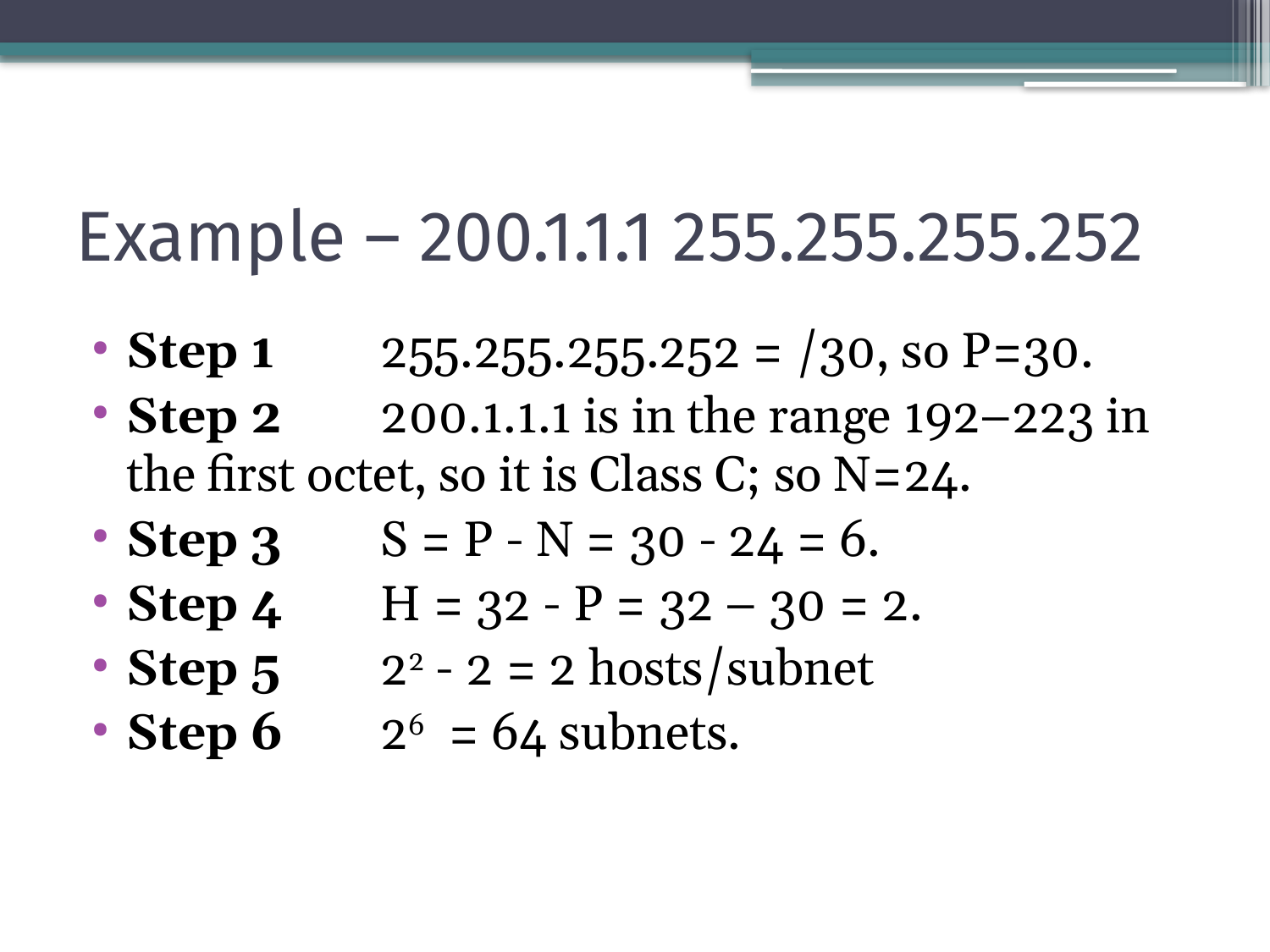

# Example – 200.1.1.1 255.255.255.252
Step 1	255.255.255.252 = /30, so P=30.
Step 2	200.1.1.1 is in the range 192–223 in the first octet, so it is Class C; so N=24.
Step 3	S = P - N = 30 - 24 = 6.
Step 4	H = 32 - P = 32 – 30 = 2.
Step 5	22 - 2 = 2 hosts/subnet
Step 6	26  = 64 subnets.